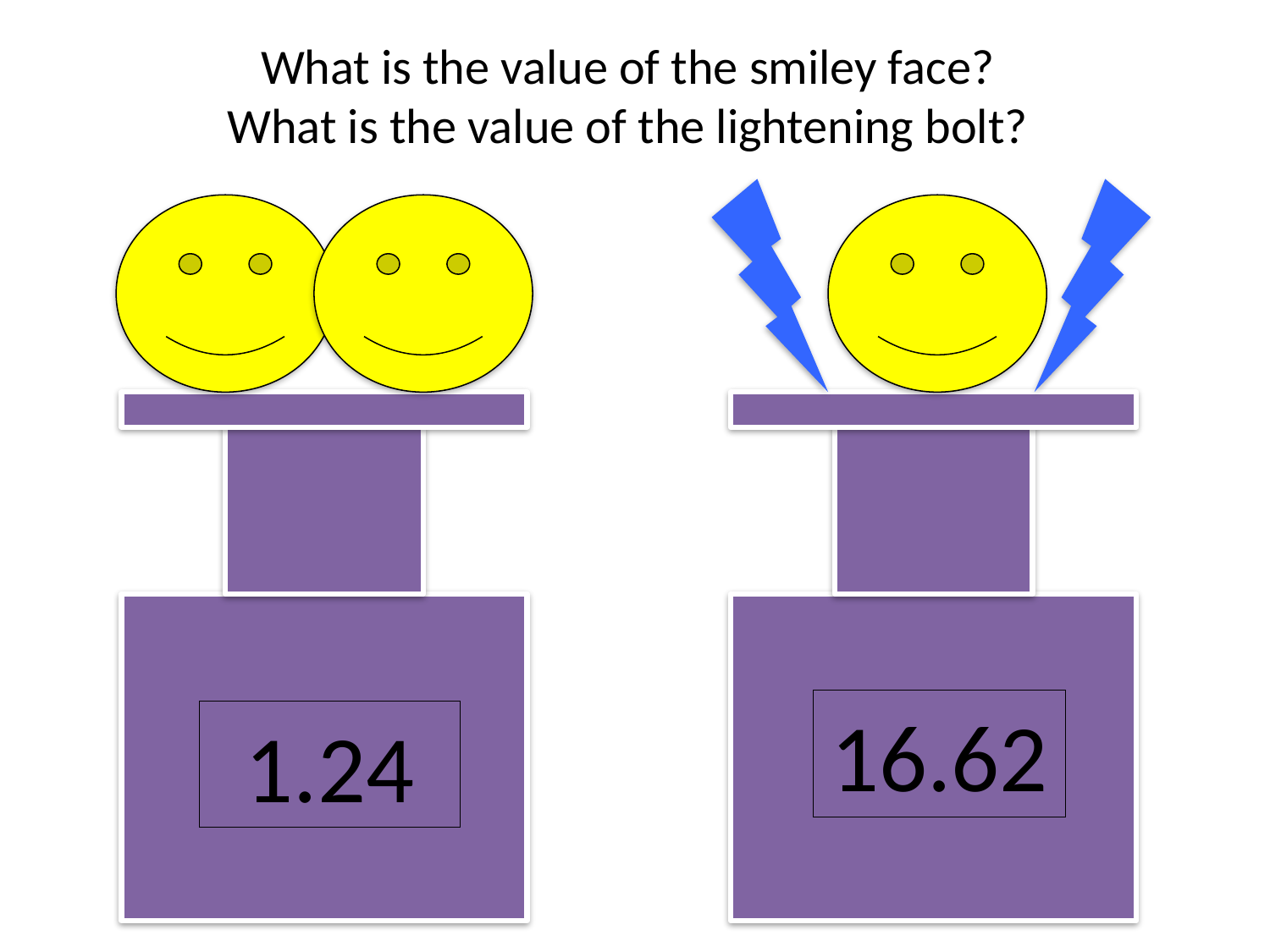

What is the value of the smiley face?
What is the value of the lightening bolt?

16.62

1.24